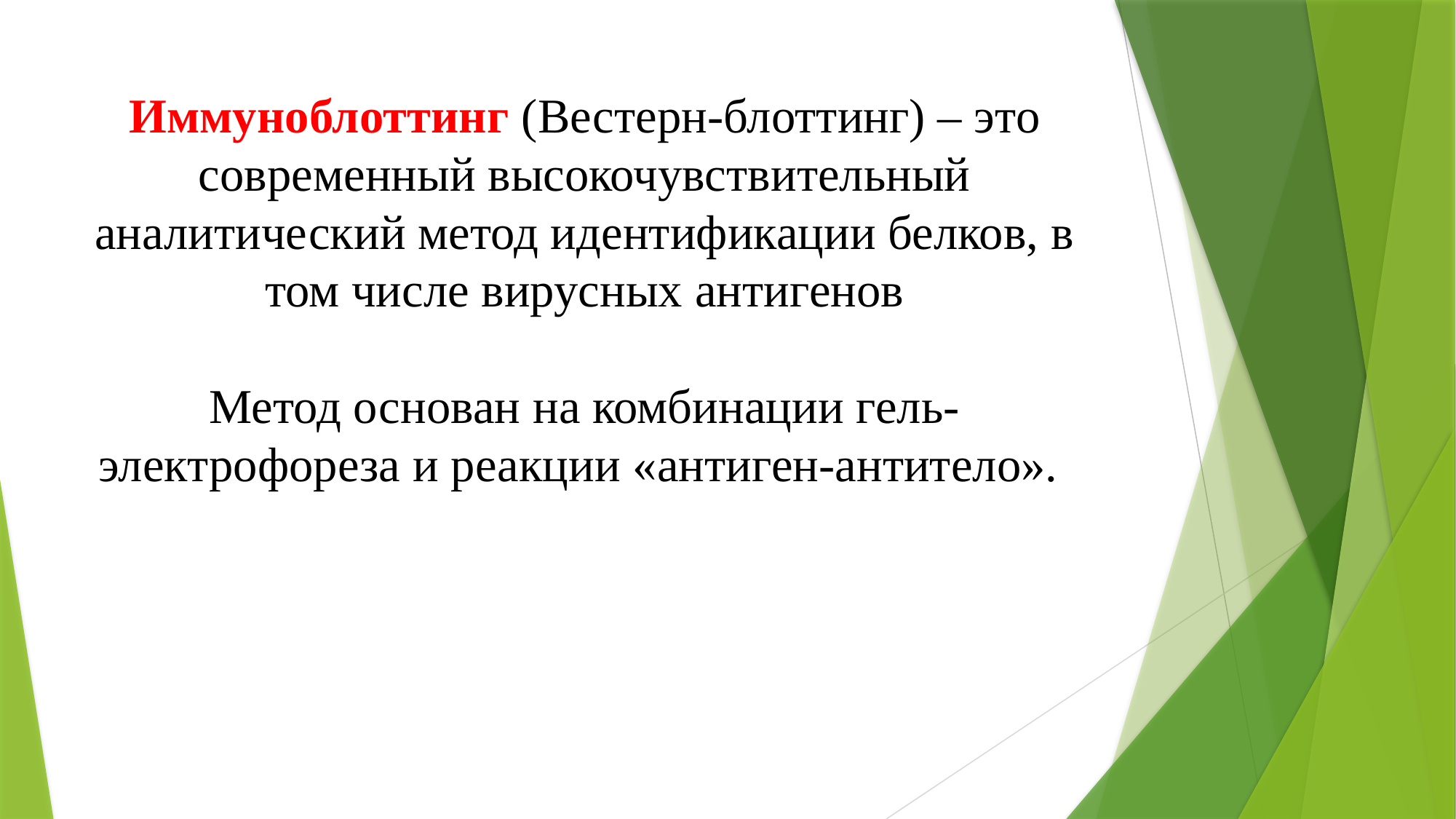

Иммуноблоттинг (Вестерн-блоттинг) – это современный высокочувствительный аналитический метод идентификации белков, в том числе вирусных антигенов

Метод основан на комбинации гель-электрофореза и реакции «антиген-антитело».